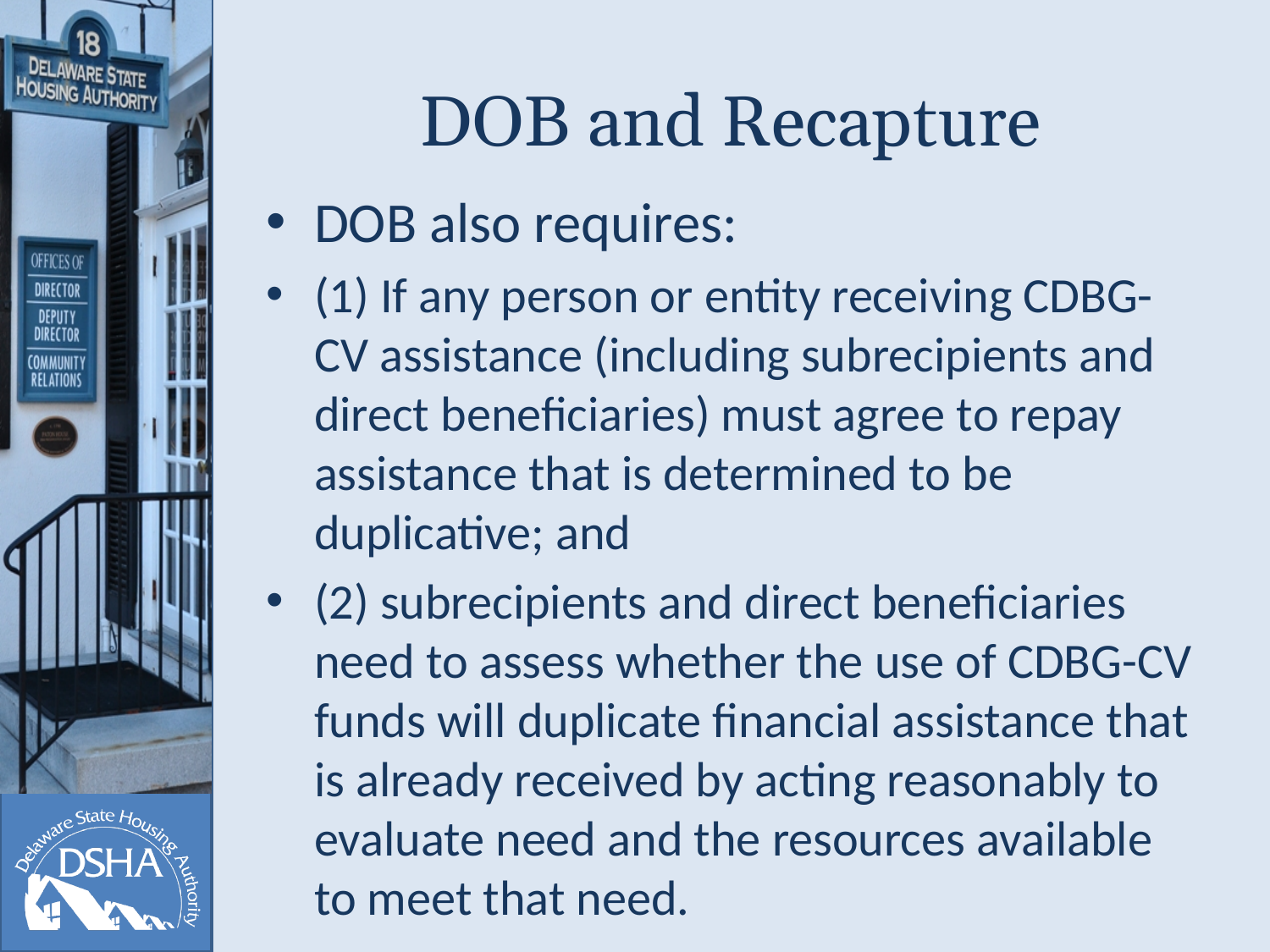

# DOB and Recapture
DOB also requires:
(1) If any person or entity receiving CDBG-CV assistance (including subrecipients and direct beneficiaries) must agree to repay assistance that is determined to be duplicative; and
(2) subrecipients and direct beneficiaries need to assess whether the use of CDBG-CV funds will duplicate financial assistance that is already received by acting reasonably to evaluate need and the resources available to meet that need.